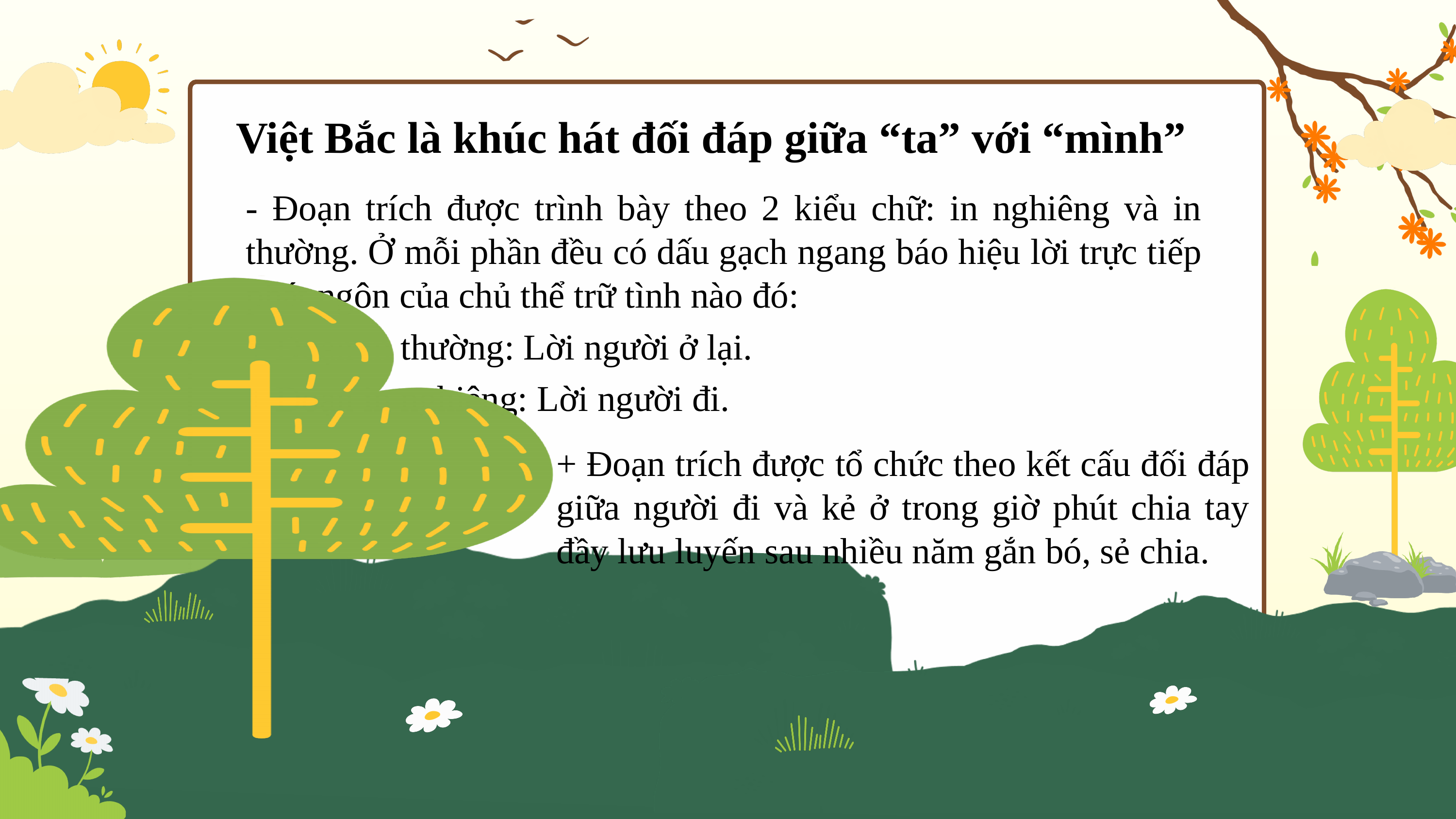

Việt Bắc là khúc hát đối đáp giữa “ta” với “mình”
- Đoạn trích được trình bày theo 2 kiểu chữ: in nghiêng và in thường. Ở mỗi phần đều có dấu gạch ngang báo hiệu lời trực tiếp phát ngôn của chủ thể trữ tình nào đó:
+ Đoạn in thường: Lời người ở lại.
+ Đoạn in nghiêng: Lời người đi.

+ Đoạn trích được tổ chức theo kết cấu đối đáp giữa người đi và kẻ ở trong giờ phút chia tay đầy lưu luyến sau nhiều năm gắn bó, sẻ chia.